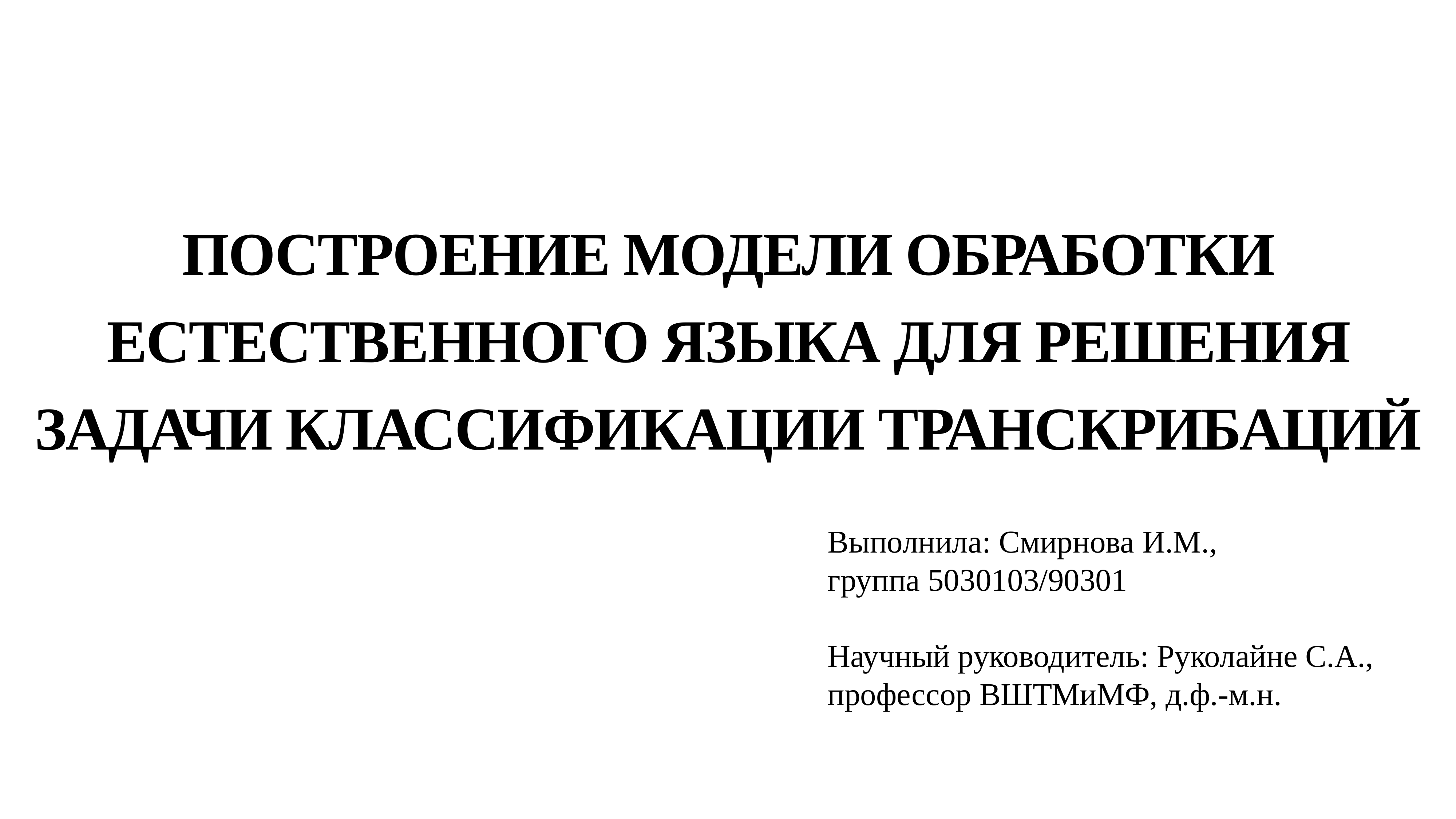

# ПОСТРОЕНИЕ МОДЕЛИ ОБРАБОТКИ ЕСТЕСТВЕННОГО ЯЗЫКА ДЛЯ РЕШЕНИЯ ЗАДАЧИ КЛАССИФИКАЦИИ ТРАНСКРИБАЦИЙ
Выполнила: Смирнова И.М.,
группа 5030103/90301

Научный руководитель: Руколайне С.А., профессор ВШТМиМФ, д.ф.-м.н.